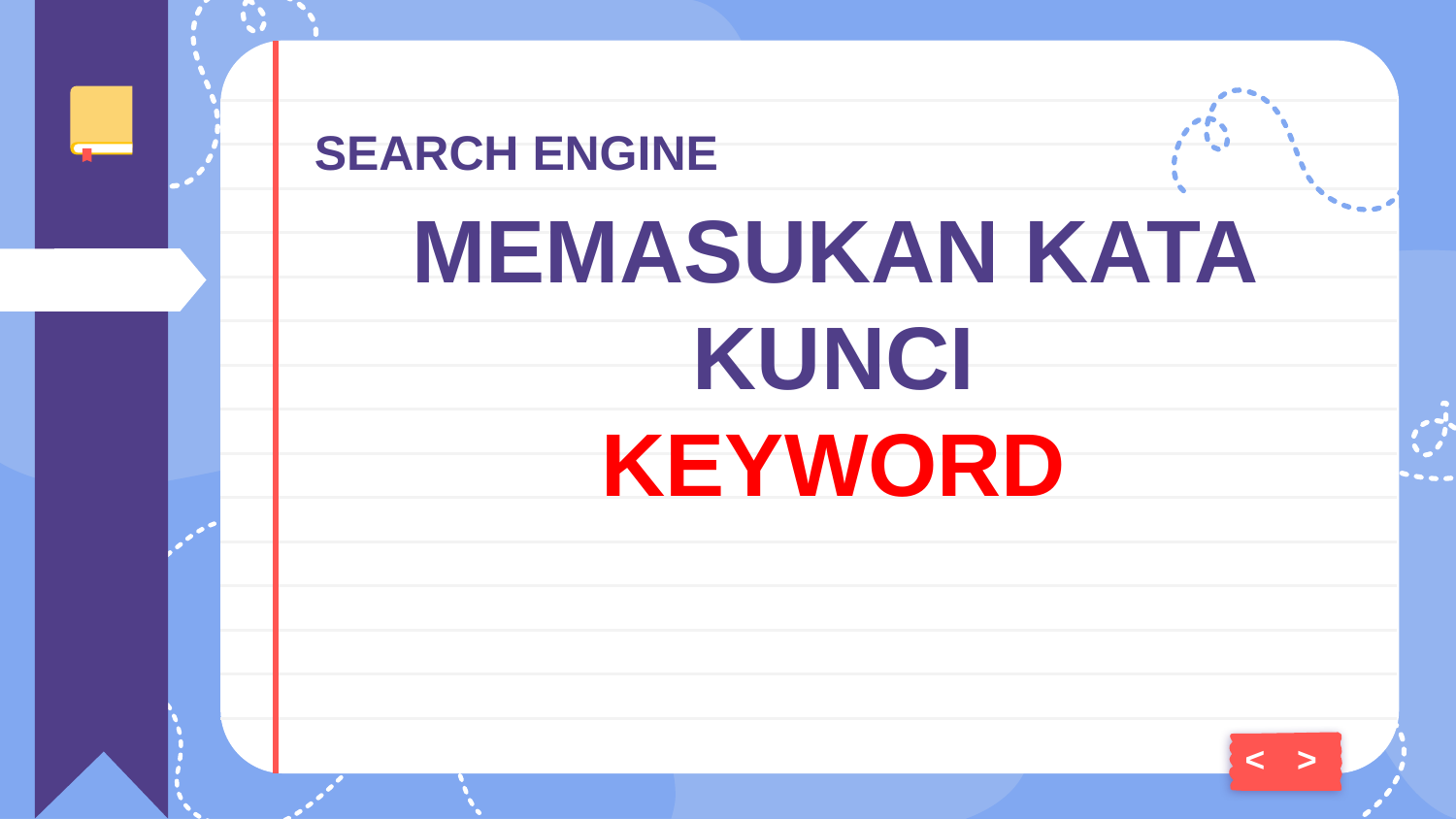

# SEARCH ENGINE
MEMASUKAN KATA KUNCI
KEYWORD

<

>